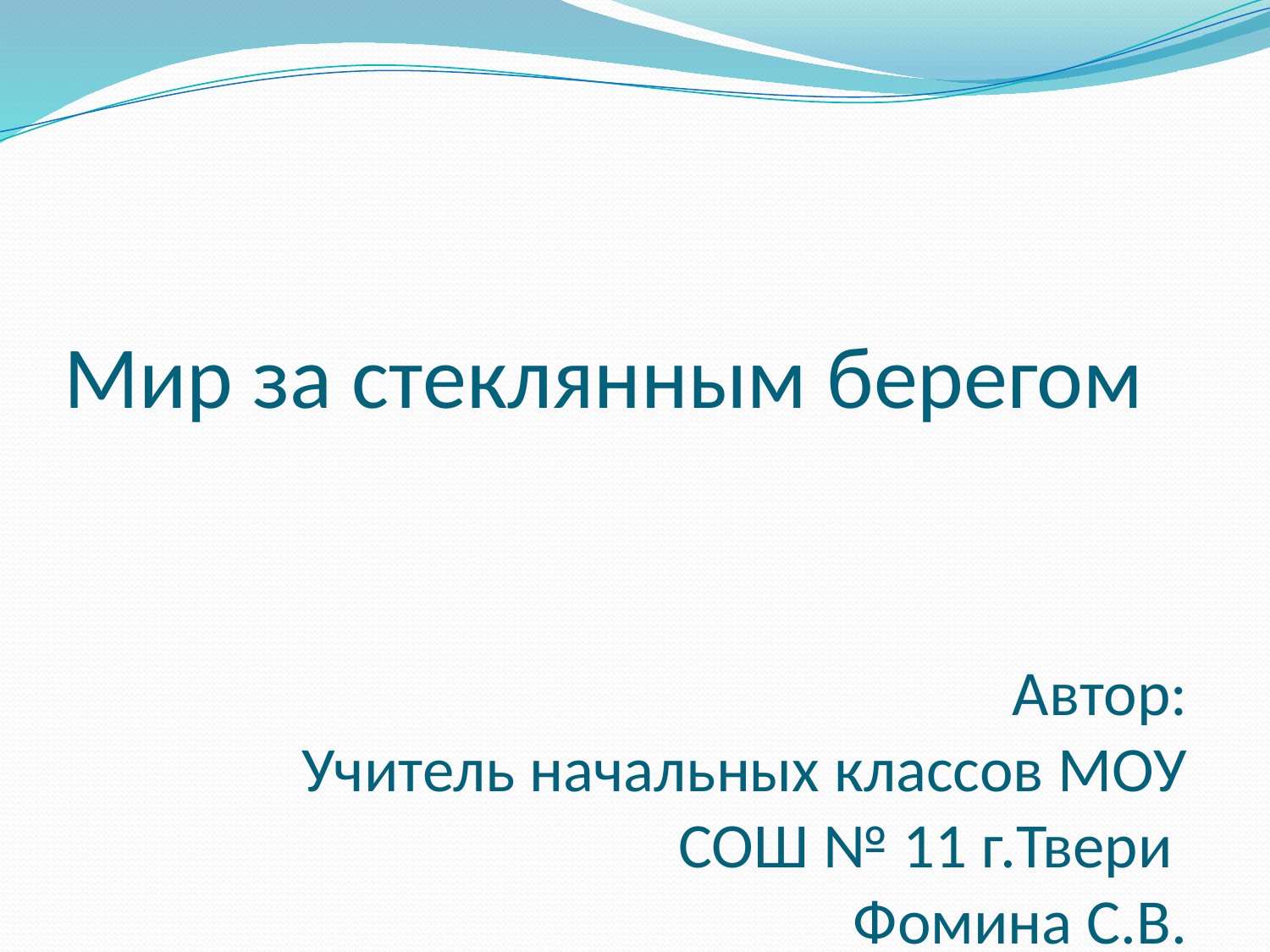

# Мир за стеклянным берегом

Автор:
Учитель начальных классов МОУ СОШ № 11 г.Твери
Фомина С.В.